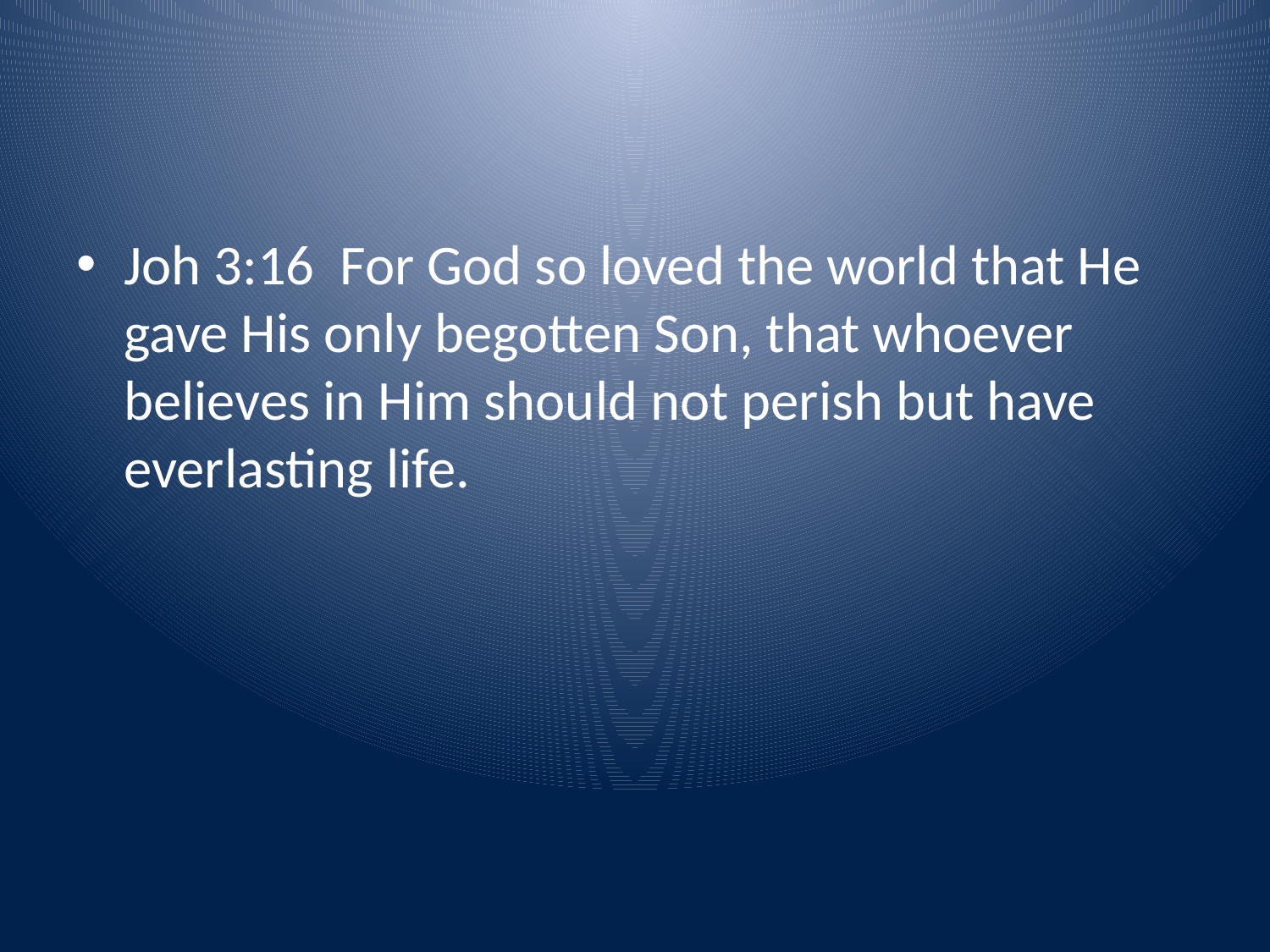

#
Joh 3:16  For God so loved the world that He gave His only begotten Son, that whoever believes in Him should not perish but have everlasting life.